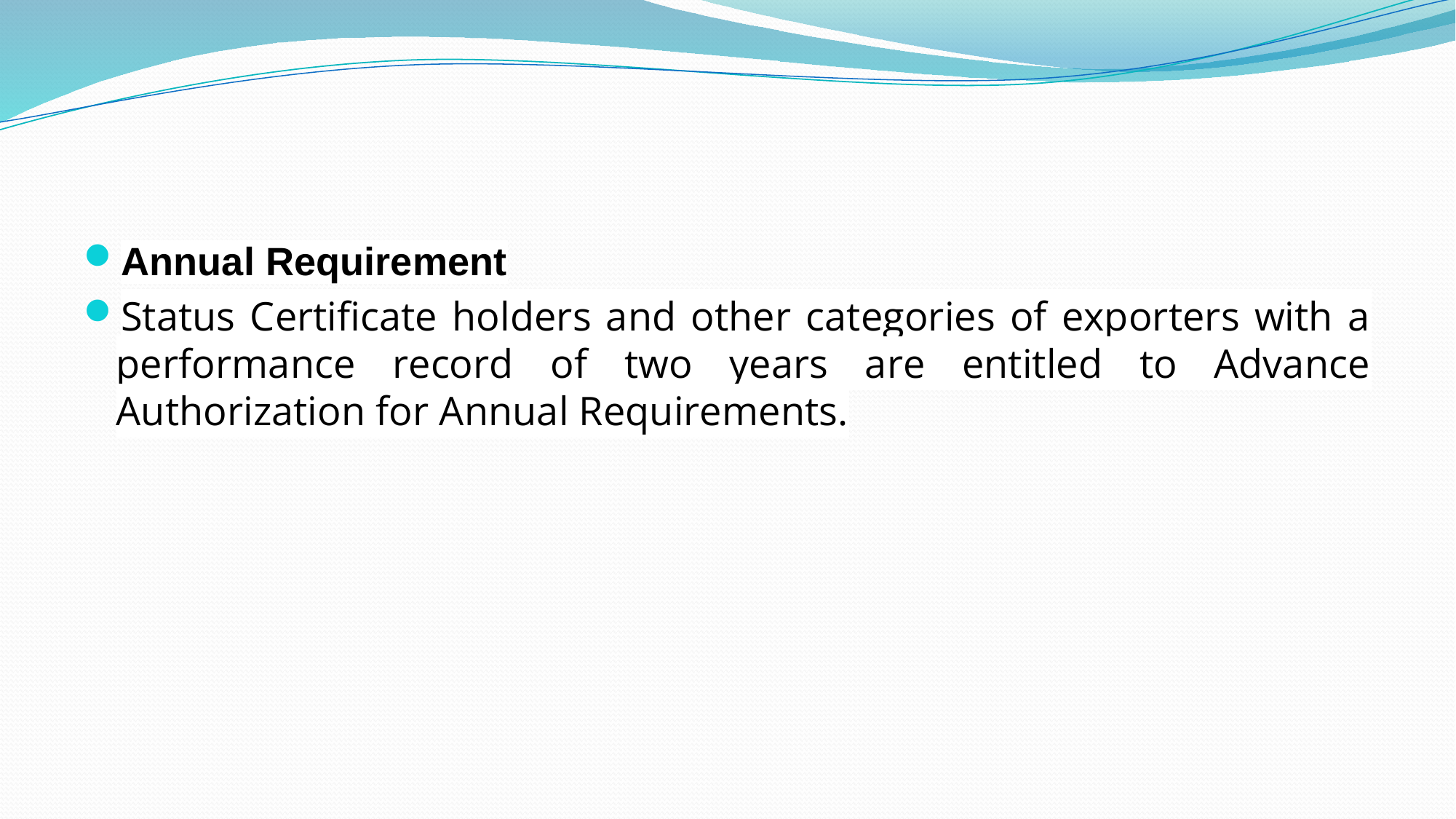

#
Annual Requirement
Status Certificate holders and other categories of exporters with a performance record of two years are entitled to Advance Authorization for Annual Requirements.